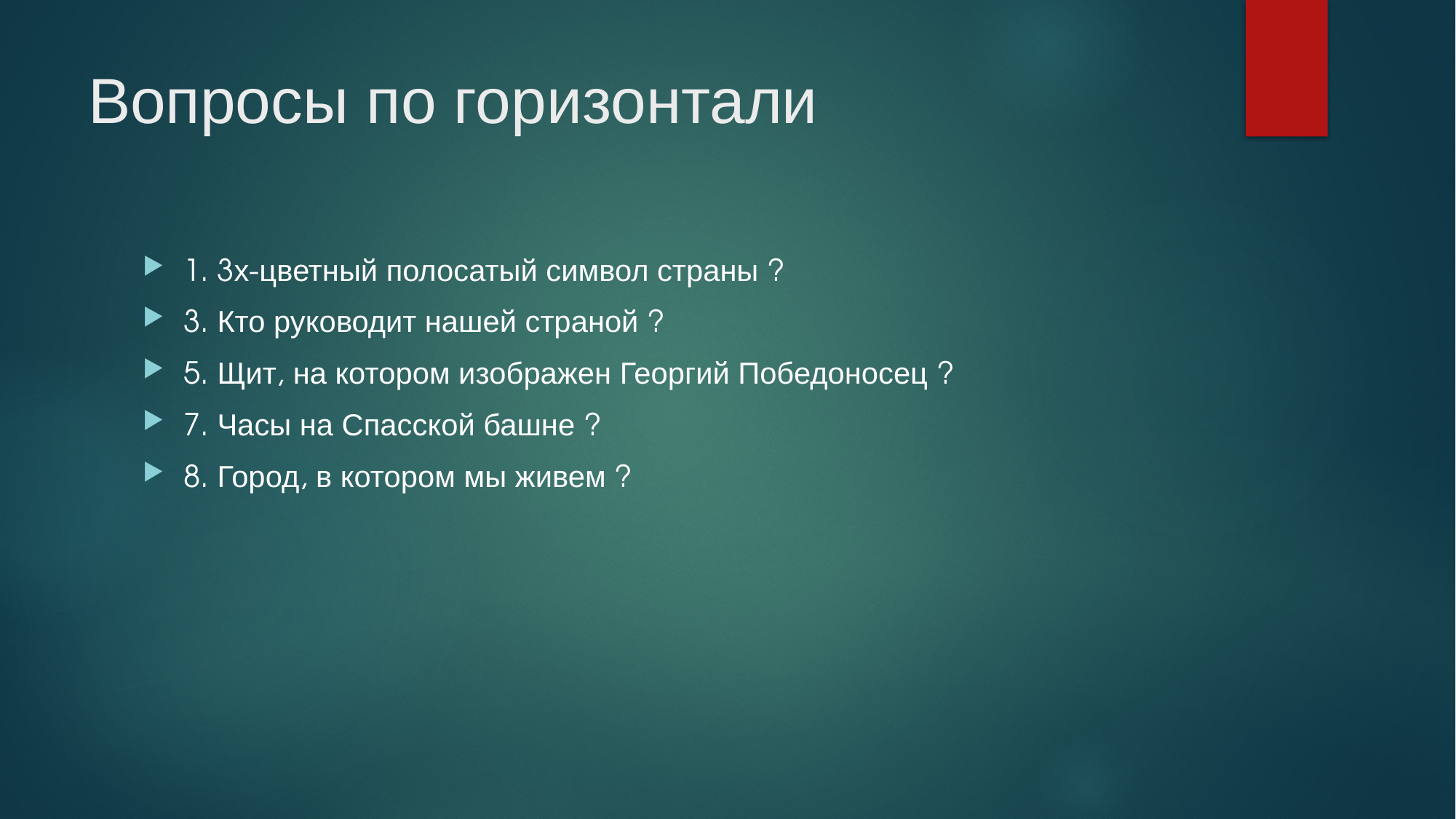

# Вопросы по горизонтали
1. 3х-цветный полосатый символ страны ?
3. Кто руководит нашей страной ?
5. Щит, на котором изображен Георгий Победоносец ?
7. Часы на Спасской башне ?
8. Город, в котором мы живем ?